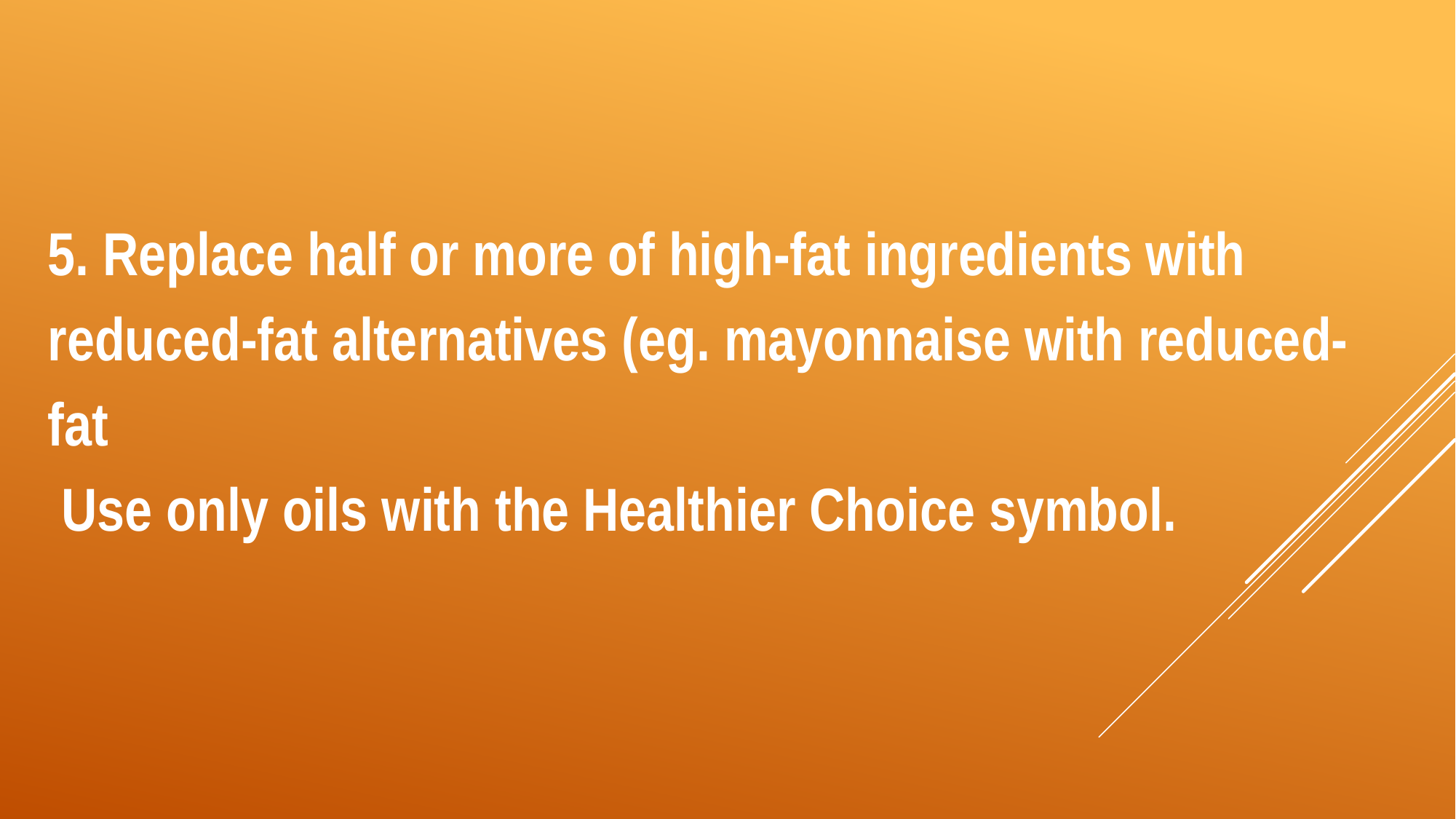

5. Replace half or more of high-fat ingredients with

reduced-fat alternatives (eg. mayonnaise with reduced-

fat

 Use only oils with the Healthier Choice symbol.